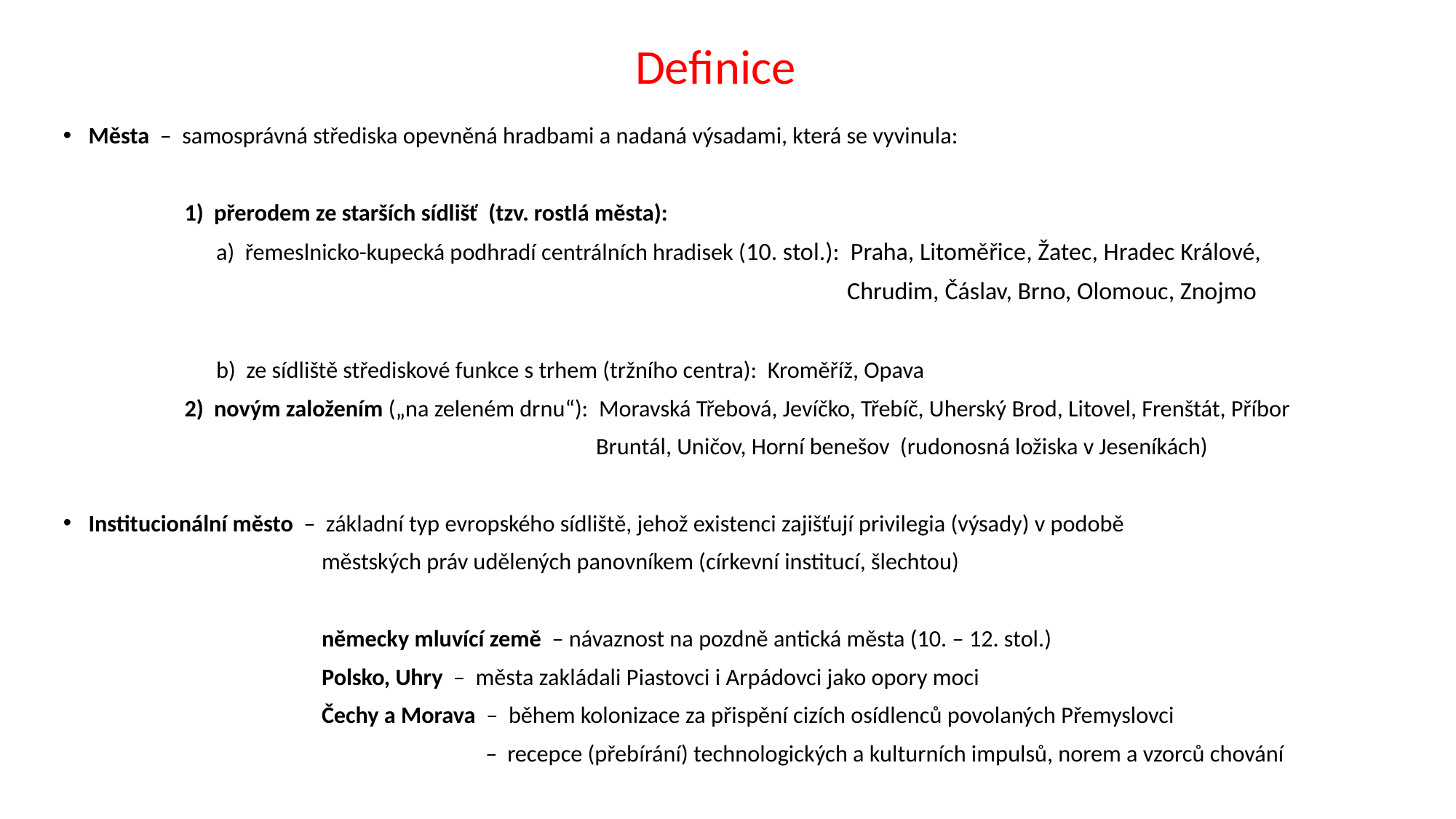

# Definice
Města  –  samosprávná střediska opevněná hradbami a nadaná výsadami, která se vyvinula:

                       1)  přerodem ze starších sídlišť  (tzv. rostlá města):
                             a)  řemeslnicko-kupecká podhradí centrálních hradisek (10. stol.):  Praha, Litoměřice, Žatec, Hradec Králové,
                                                                                                                                           Chrudim, Čáslav, Brno, Olomouc, Znojmo

                             b)  ze sídliště střediskové funkce s trhem (tržního centra):  Kroměříž, Opava
                       2)  novým založením („na zeleném drnu“):  Moravská Třebová, Jevíčko, Třebíč, Uherský Brod, Litovel, Frenštát, Příbor
                                                                                                     Bruntál, Uničov, Horní benešov  (rudonosná ložiska v Jeseníkách)

Institucionální město  –  základní typ evropského sídliště, jehož existenci zajišťují privilegia (výsady) v podobě
                                                 městských práv udělených panovníkem (církevní institucí, šlechtou)

                                                 německy mluvící země  – návaznost na pozdně antická města (10. – 12. stol.)
                                                 Polsko, Uhry  –  města zakládali Piastovci i Arpádovci jako opory moci
                                                 Čechy a Morava  –  během kolonizace za přispění cizích osídlenců povolaných Přemyslovci
                                                                                –  recepce (přebírání) technologických a kulturních impulsů, norem a vzorců chování